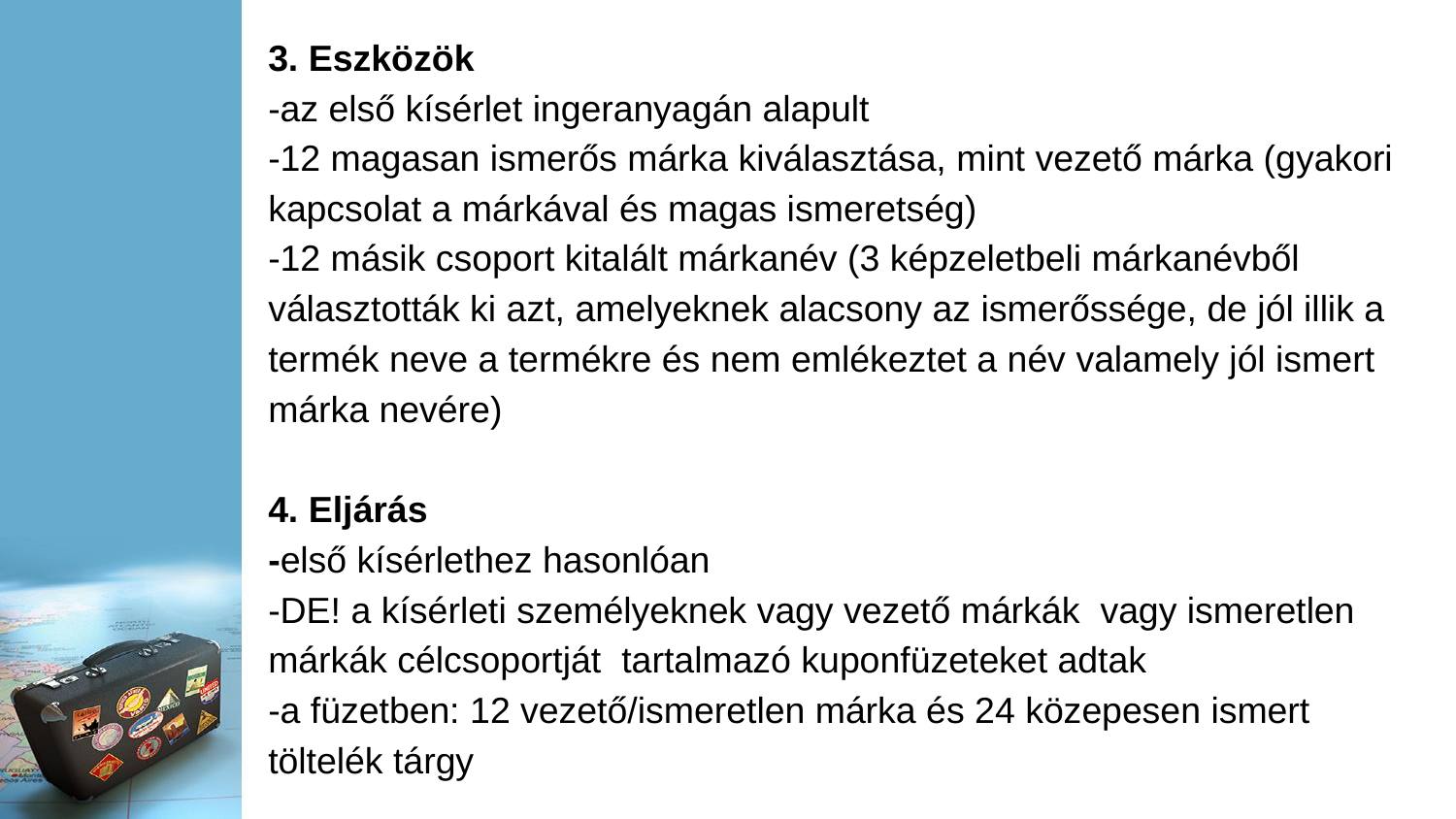

3. Eszközök
-az első kísérlet ingeranyagán alapult
-12 magasan ismerős márka kiválasztása, mint vezető márka (gyakori kapcsolat a márkával és magas ismeretség)
-12 másik csoport kitalált márkanév (3 képzeletbeli márkanévből választották ki azt, amelyeknek alacsony az ismerőssége, de jól illik a termék neve a termékre és nem emlékeztet a név valamely jól ismert márka nevére)

4. Eljárás
-első kísérlethez hasonlóan
-DE! a kísérleti személyeknek vagy vezető márkák  vagy ismeretlen márkák célcsoportját  tartalmazó kuponfüzeteket adtak
-a füzetben: 12 vezető/ismeretlen márka és 24 közepesen ismert töltelék tárgy